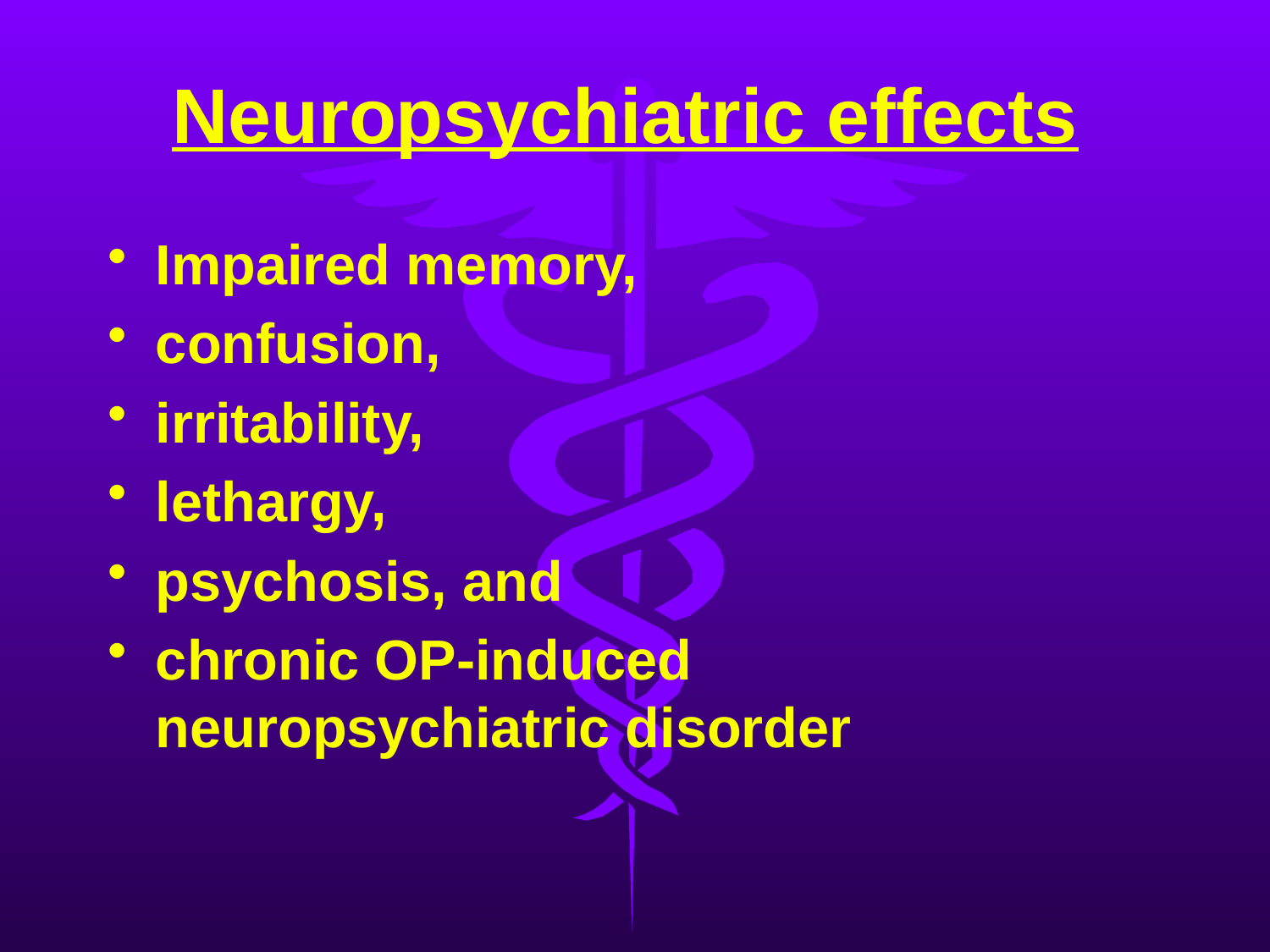

# Neuropsychiatric effects
Impaired memory,
confusion,
irritability,
lethargy,
psychosis, and
chronic OP-induced neuropsychiatric disorder